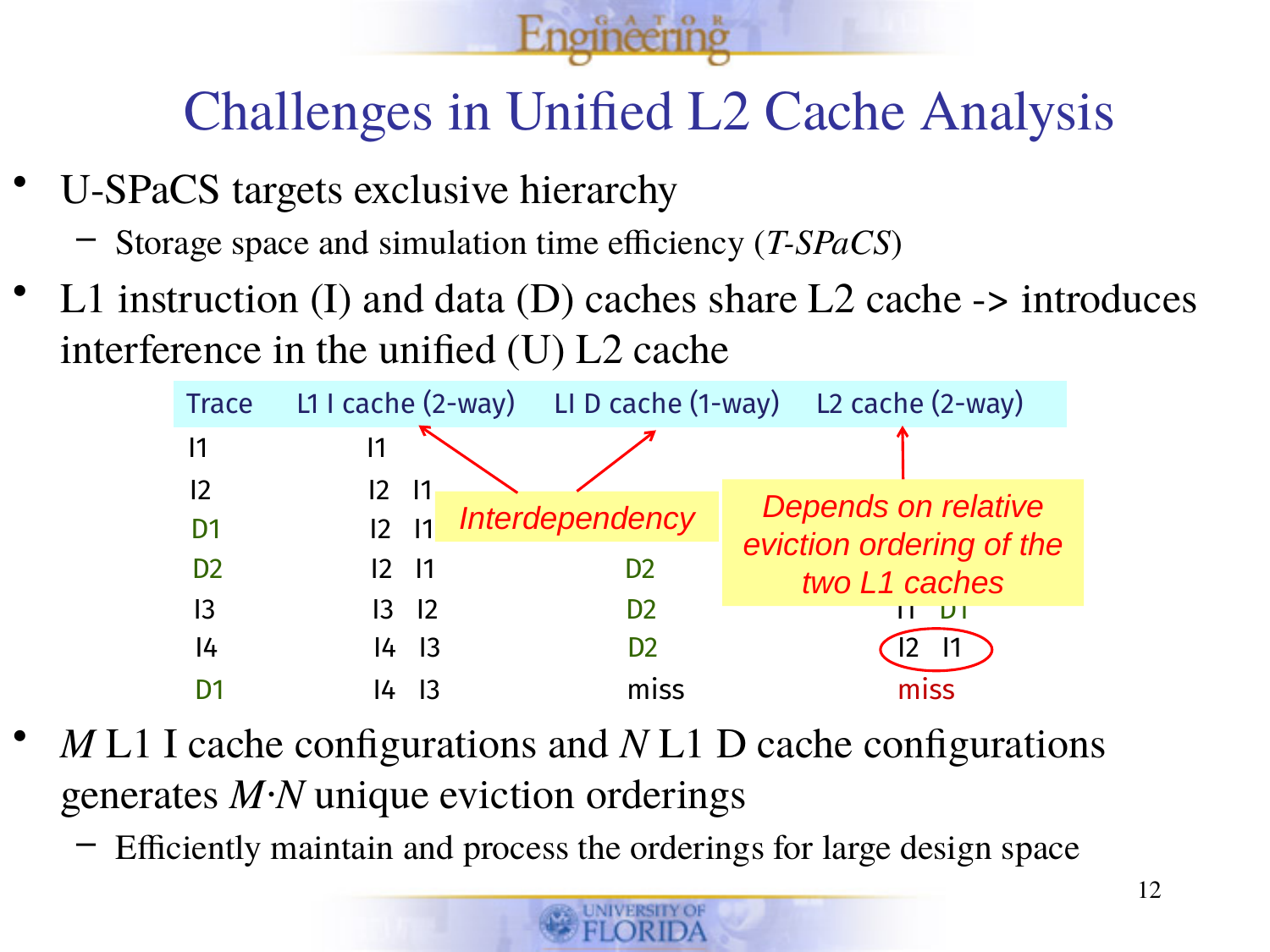

# Challenges in Unified L2 Cache Analysis
U-SPaCS targets exclusive hierarchy
Storage space and simulation time efficiency (T-SPaCS)
L1 instruction (I) and data (D) caches share L2 cache -> introduces interference in the unified (U) L2 cache

M L1 I cache configurations and N L1 D cache configurations generates M∙N unique eviction orderings
Efficiently maintain and process the orderings for large design space

| Trace | L1 I cache (2-way) | LI D cache (1-way) | L2 cache (2-way) |
| --- | --- | --- | --- |
|  |  |  |  |
|  |  |  |  |
|  |  |  |  |
|  |  |  |  |
|  |  |  |  |
|  |  |  |  |
|  |  |  |  |
| I1 | I1 |  |  |
| --- | --- | --- | --- |
Interdependency
Depends on relative eviction ordering of the two L1 caches
| I2 | I2 I1 |  |  |
| --- | --- | --- | --- |
| D1 | I2 I1 | D1 |  |
| --- | --- | --- | --- |
| D2 | I2 I1 | D2 | D1 |
| --- | --- | --- | --- |
| I3 | I3 I2 | D2 | I1 D1 |
| --- | --- | --- | --- |
| I4 | I4 I3 | D2 | I2 I1 |
| --- | --- | --- | --- |

| D1 | I4 I3 | miss | miss |
| --- | --- | --- | --- |
12